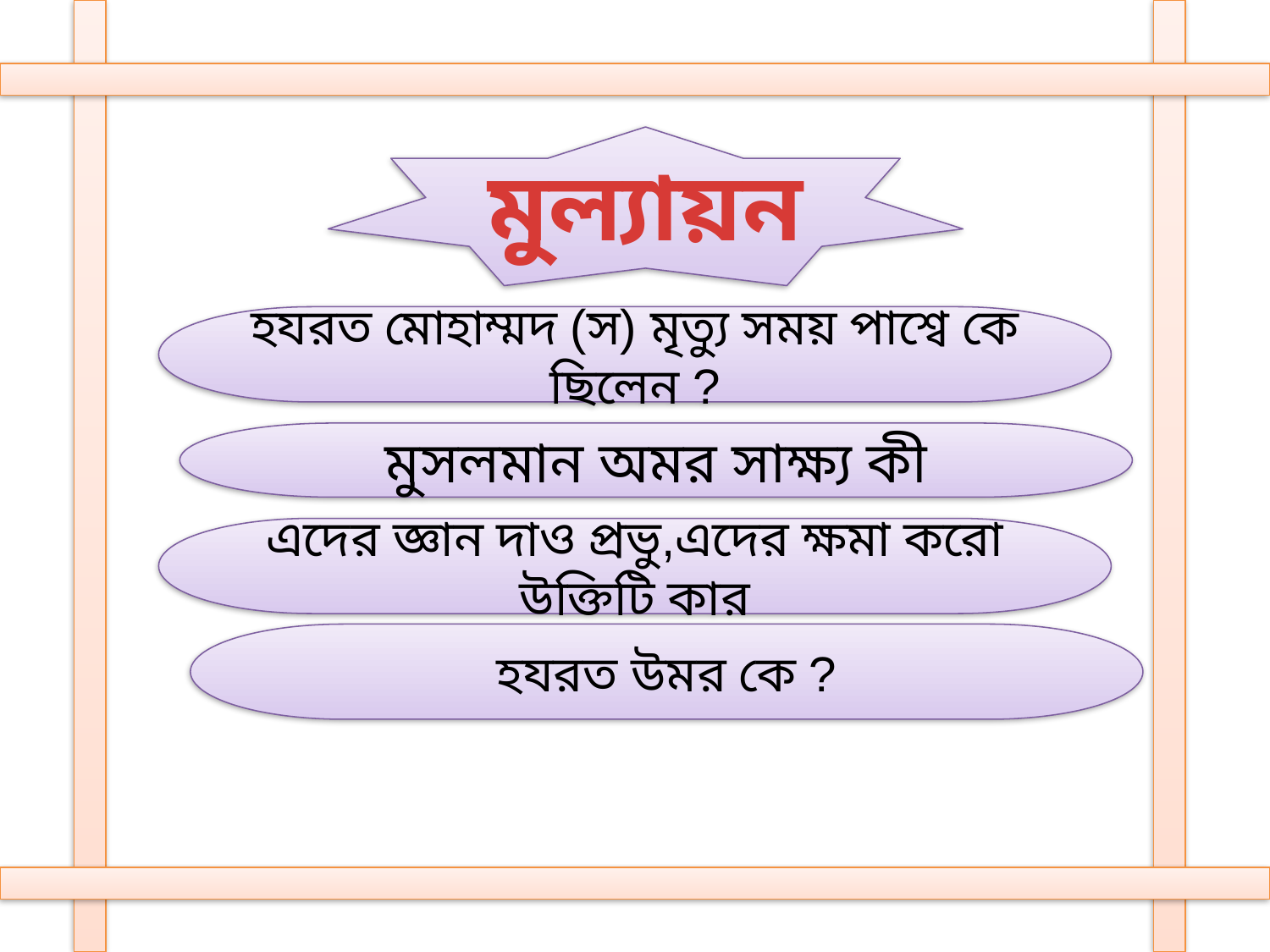

মুল্যায়ন
হযরত মোহাম্মদ (স) মৃত্যু সময় পাশ্বে কে ছিলেন ?
মুসলমান অমর সাক্ষ্য কী
এদের জ্ঞান দাও প্রভু,এদের ক্ষমা করো উক্তিটি কার
হযরত উমর কে ?